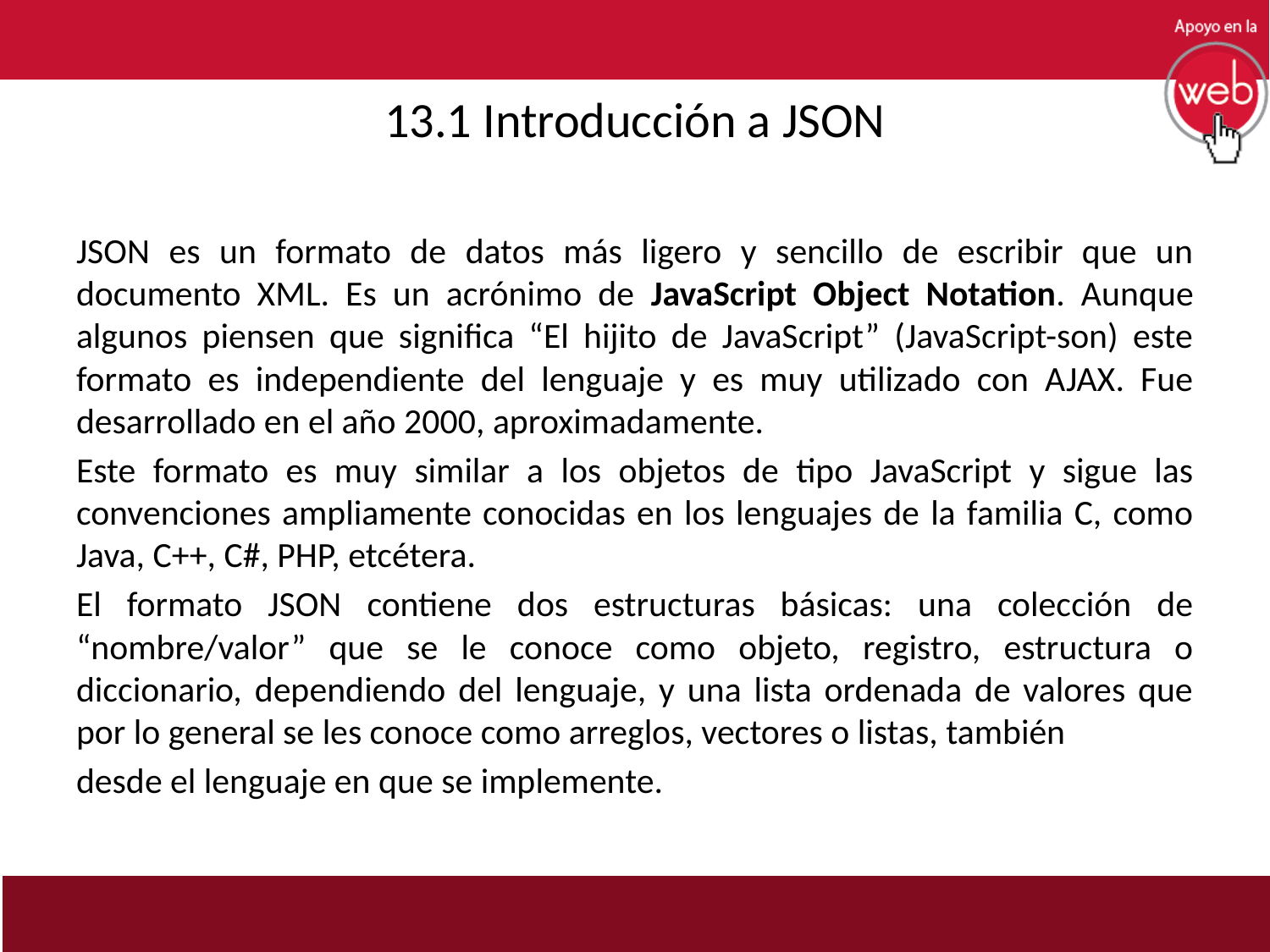

# 13.1 Introducción a JSON
JSON es un formato de datos más ligero y sencillo de escribir que un documento XML. Es un acrónimo de JavaScript Object Notation. Aunque algunos piensen que significa “El hijito de JavaScript” (JavaScript-son) este formato es independiente del lenguaje y es muy utilizado con AJAX. Fue desarrollado en el año 2000, aproximadamente.
Este formato es muy similar a los objetos de tipo JavaScript y sigue las convenciones ampliamente conocidas en los lenguajes de la familia C, como Java, C++, C#, PHP, etcétera.
El formato JSON contiene dos estructuras básicas: una colección de “nombre/valor” que se le conoce como objeto, registro, estructura o diccionario, dependiendo del lenguaje, y una lista ordenada de valores que por lo general se les conoce como arreglos, vectores o listas, también
desde el lenguaje en que se implemente.